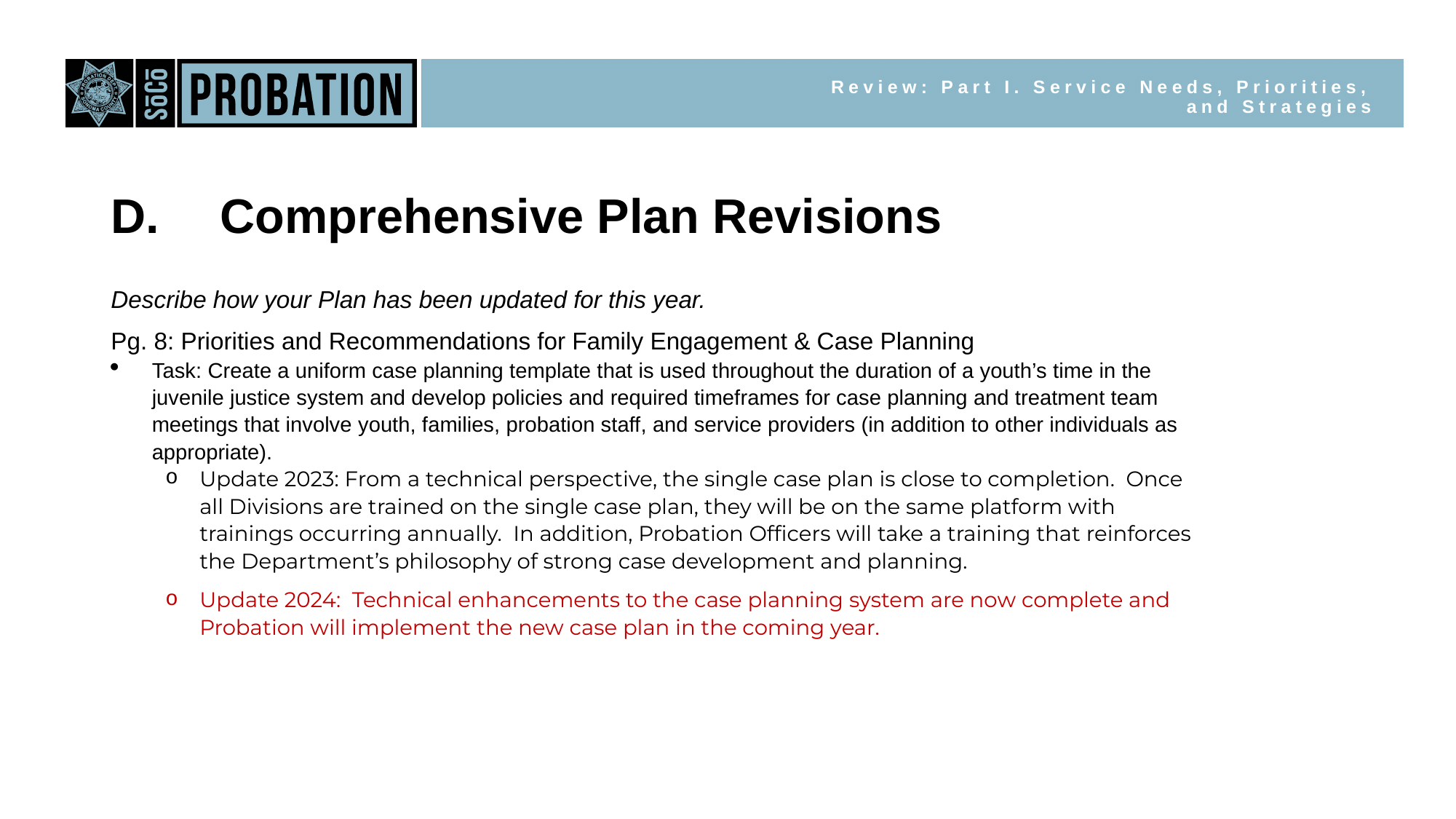

Review: Part I. Service Needs, Priorities, and Strategies
D.	Comprehensive Plan Revisions
Describe how your Plan has been updated for this year.
Pg. 8: Priorities and Recommendations for Family Engagement & Case Planning
Task: Create a uniform case planning template that is used throughout the duration of a youth’s time in the juvenile justice system and develop policies and required timeframes for case planning and treatment team meetings that involve youth, families, probation staff, and service providers (in addition to other individuals as appropriate).
Update 2023: From a technical perspective, the single case plan is close to completion.  Once all Divisions are trained on the single case plan, they will be on the same platform with trainings occurring annually.  In addition, Probation Officers will take a training that reinforces the Department’s philosophy of strong case development and planning.
Update 2024:  Technical enhancements to the case planning system are now complete and Probation will implement the new case plan in the coming year.